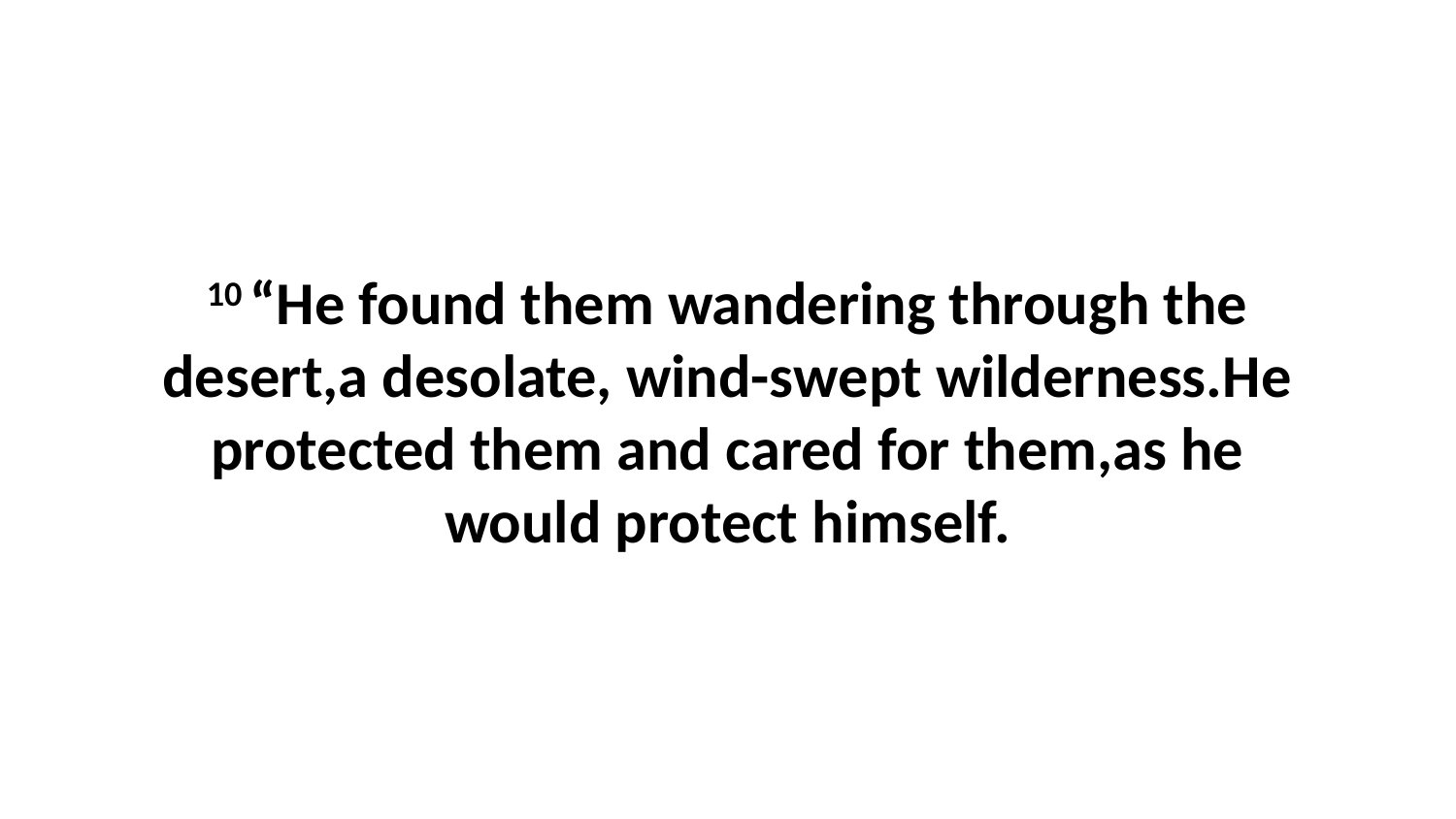

10 “He found them wandering through the desert,a desolate, wind-swept wilderness.He protected them and cared for them,as he would protect himself.